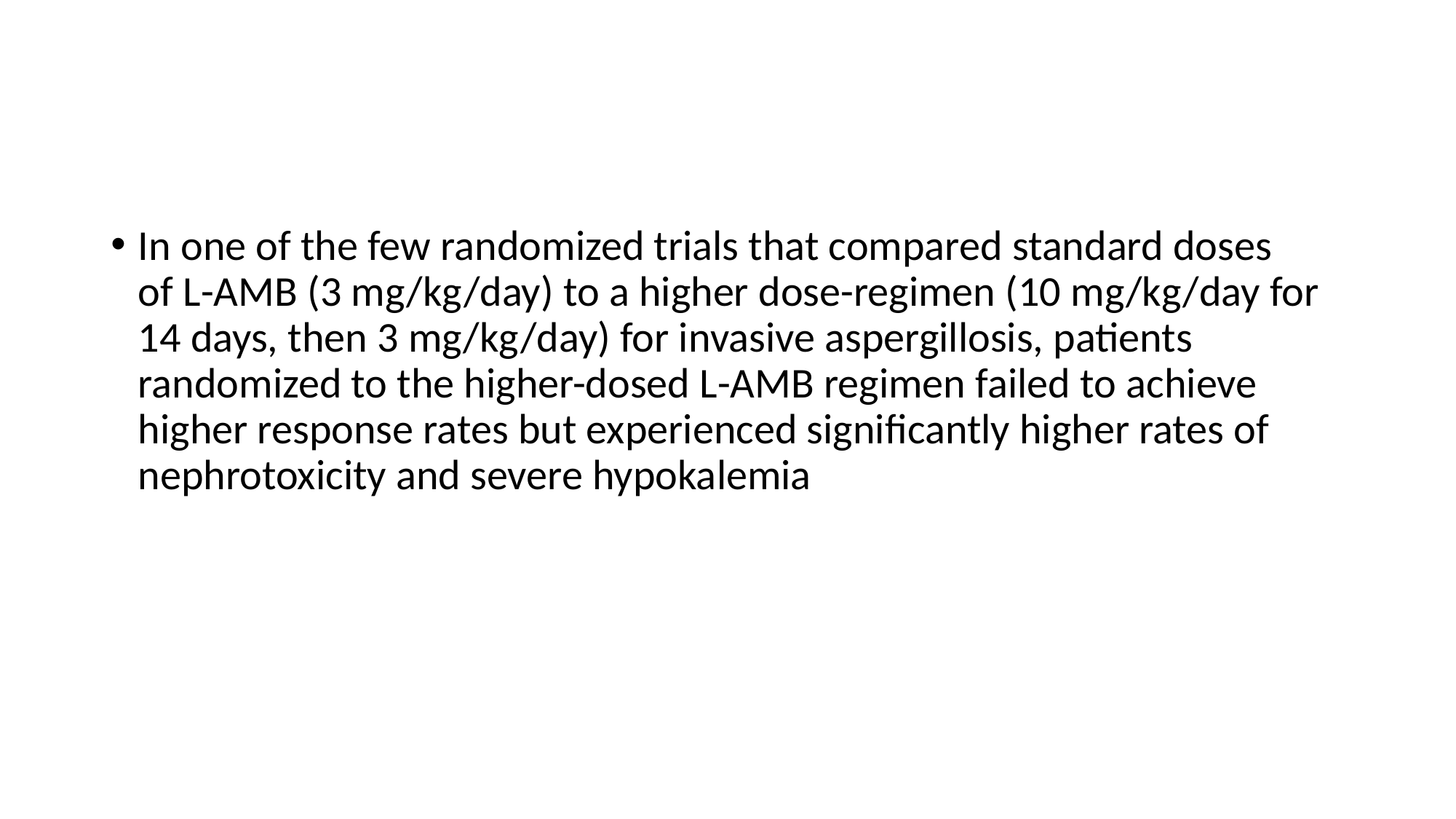

#
In one of the few randomized trials that compared standard doses
of L-AMB (3 mg/kg/day) to a higher dose-regimen (10 mg/kg/day for
14 days, then 3 mg/kg/day) for invasive aspergillosis, patients randomized to the higher-dosed L-AMB regimen failed to achieve higher response rates but experienced significantly higher rates of nephrotoxicity and severe hypokalemia